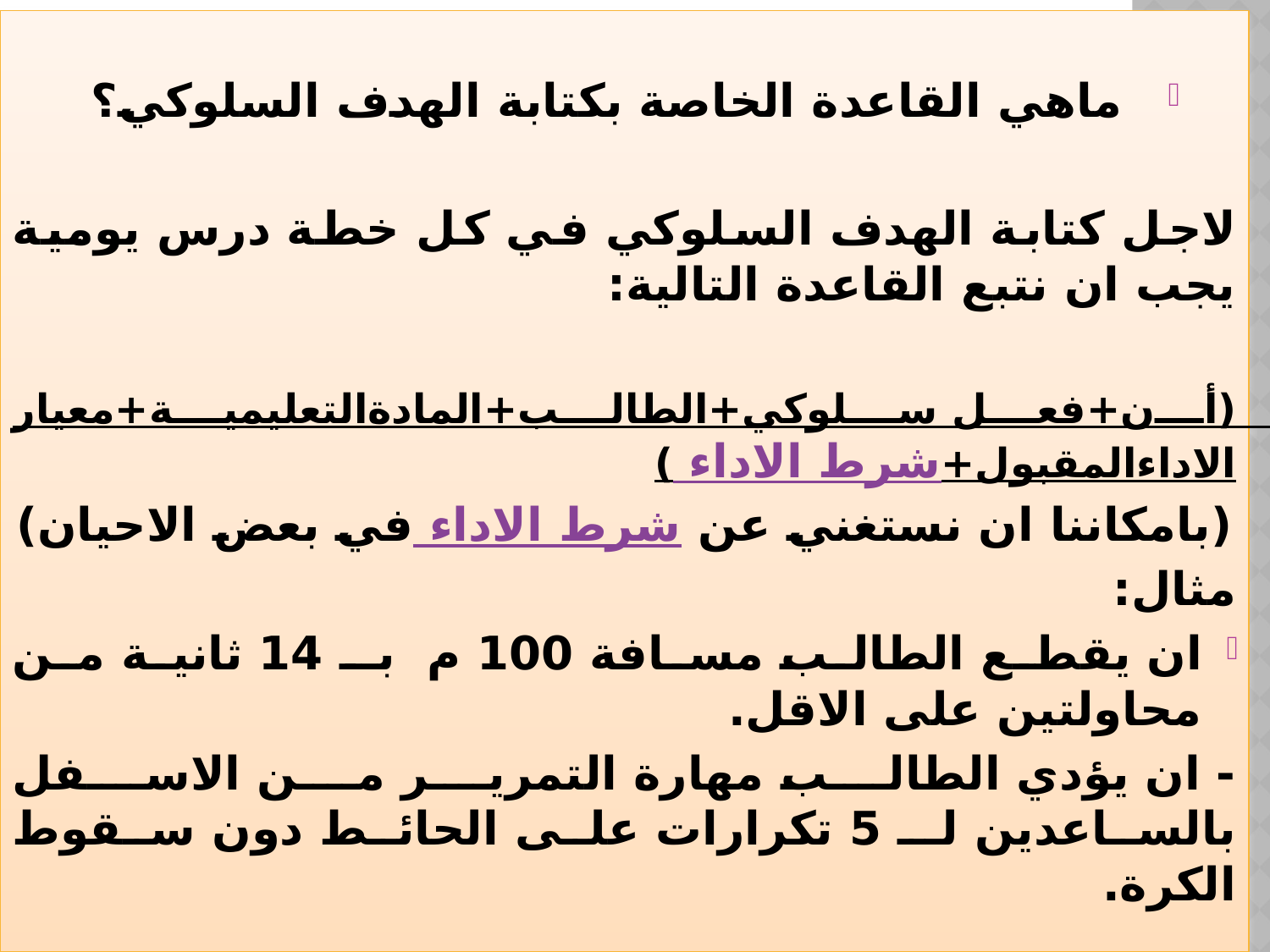

ماهي القاعدة الخاصة بكتابة الهدف السلوكي؟

لاجل كتابة الهدف السلوكي في كل خطة درس يومية يجب ان نتبع القاعدة التالية:

(أن+فعل سلوكي+الطالب+المادةالتعليمية+معيار الاداءالمقبول+شرط الاداء )
(بامكاننا ان نستغني عن شرط الاداء في بعض الاحيان)
مثال:
ان يقطع الطالب مسافة 100 م  بـ 14 ثانية من محاولتين على الاقل.
- ان يؤدي الطالب مهارة التمرير من الاسفل بالساعدين لـ 5 تكرارات على الحائط دون سقوط الكرة.